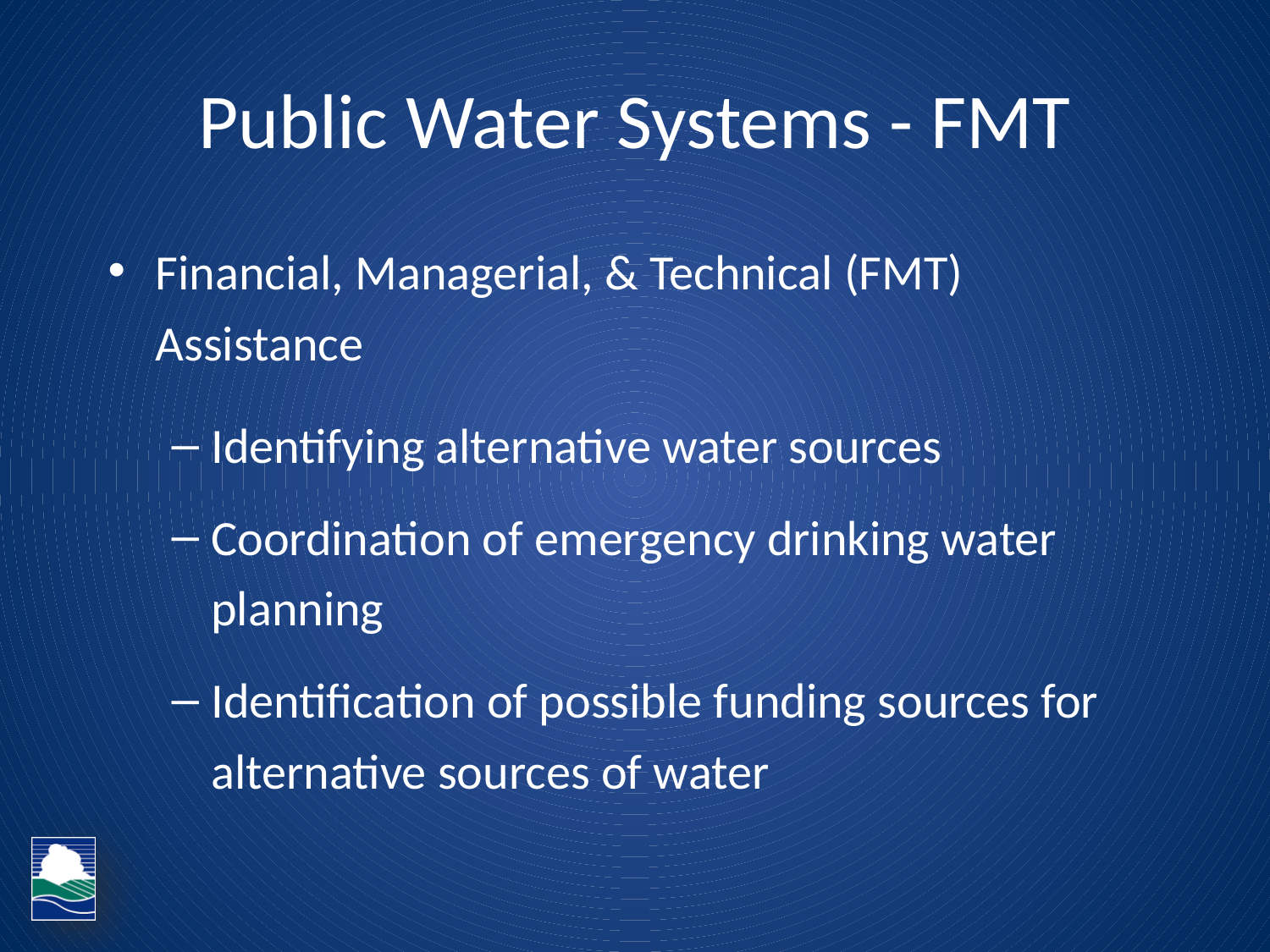

# Public Water Systems - FMT
Financial, Managerial, & Technical (FMT) Assistance
Identifying alternative water sources
Coordination of emergency drinking water planning
Identification of possible funding sources for alternative sources of water